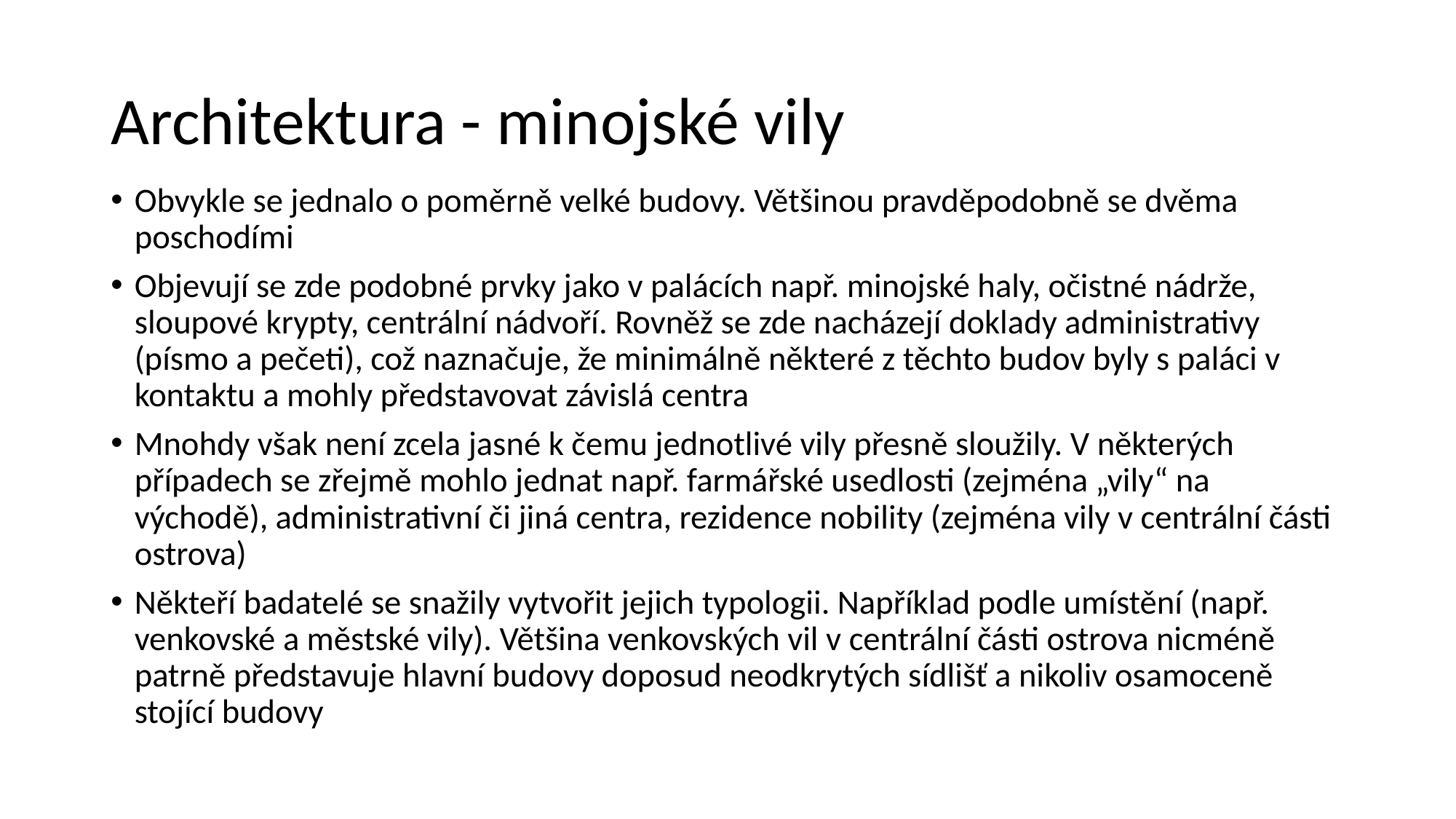

# Architektura - minojské vily
Obvykle se jednalo o poměrně velké budovy. Většinou pravděpodobně se dvěma poschodími
Objevují se zde podobné prvky jako v palácích např. minojské haly, očistné nádrže, sloupové krypty, centrální nádvoří. Rovněž se zde nacházejí doklady administrativy (písmo a pečeti), což naznačuje, že minimálně některé z těchto budov byly s paláci v kontaktu a mohly představovat závislá centra
Mnohdy však není zcela jasné k čemu jednotlivé vily přesně sloužily. V některých případech se zřejmě mohlo jednat např. farmářské usedlosti (zejména „vily“ na východě), administrativní či jiná centra, rezidence nobility (zejména vily v centrální části ostrova)
Někteří badatelé se snažily vytvořit jejich typologii. Například podle umístění (např. venkovské a městské vily). Většina venkovských vil v centrální části ostrova nicméně patrně představuje hlavní budovy doposud neodkrytých sídlišť a nikoliv osamoceně stojící budovy